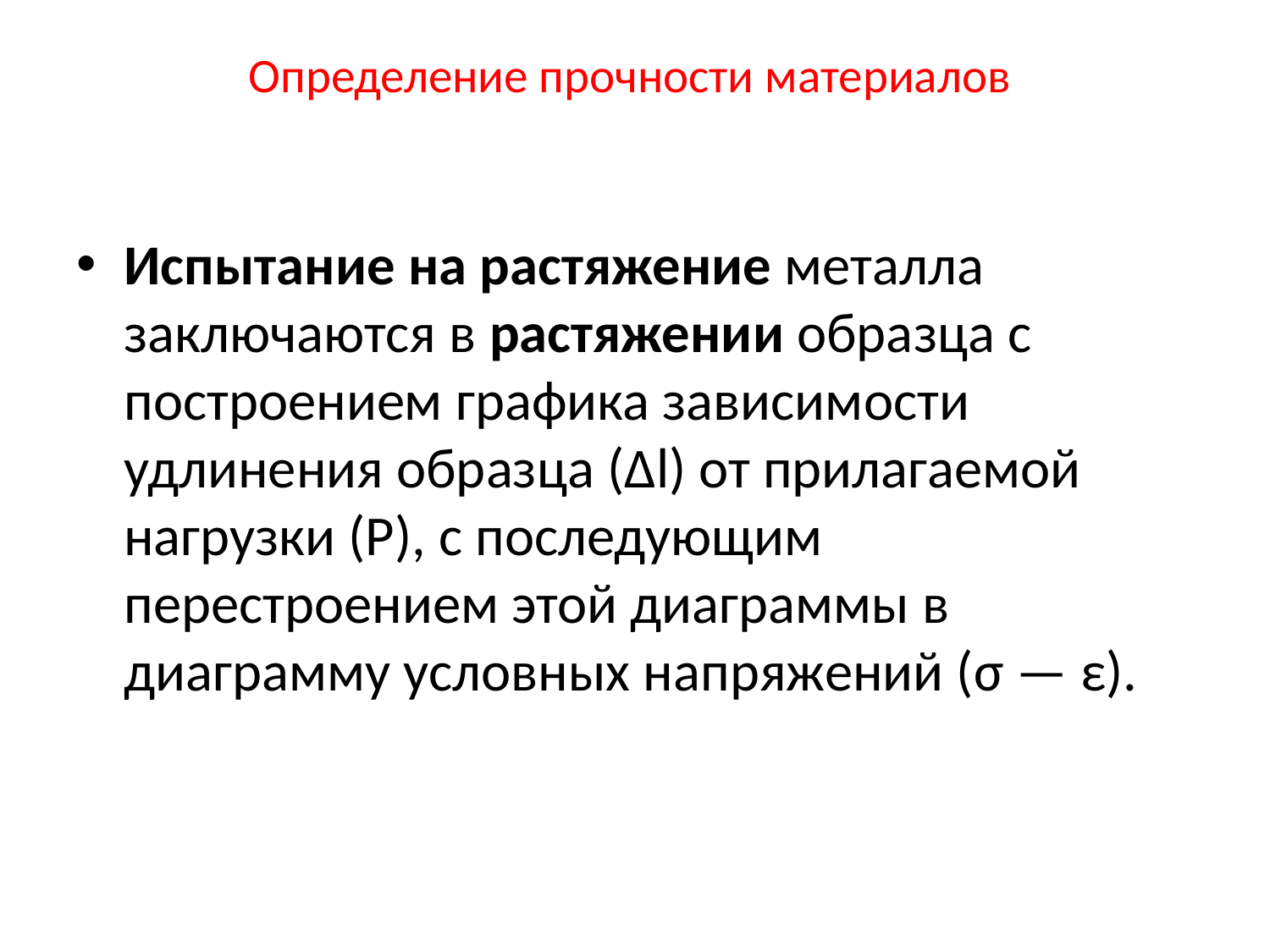

# Определение прочности материалов
Испытание на растяжение металла заключаются в растяжении образца с построением графика зависимости удлинения образца (Δl) от прилагаемой нагрузки (P), с последующим перестроением этой диаграммы в диаграмму условных напряжений (σ — ε).